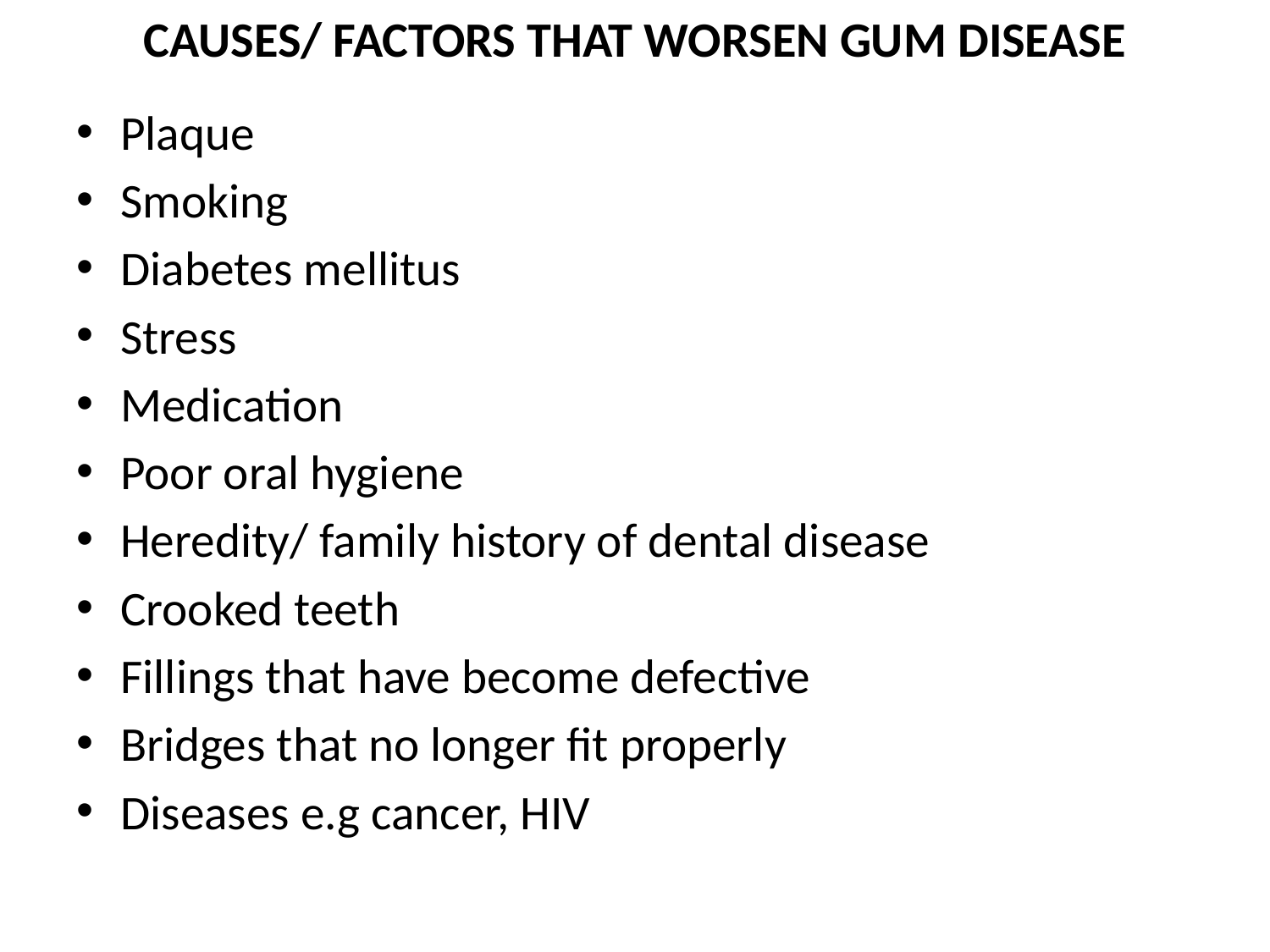

# CAUSES/ FACTORS THAT WORSEN GUM DISEASE
Plaque
Smoking
Diabetes mellitus
Stress
Medication
Poor oral hygiene
Heredity/ family history of dental disease
Crooked teeth
Fillings that have become defective
Bridges that no longer fit properly
Diseases e.g cancer, HIV